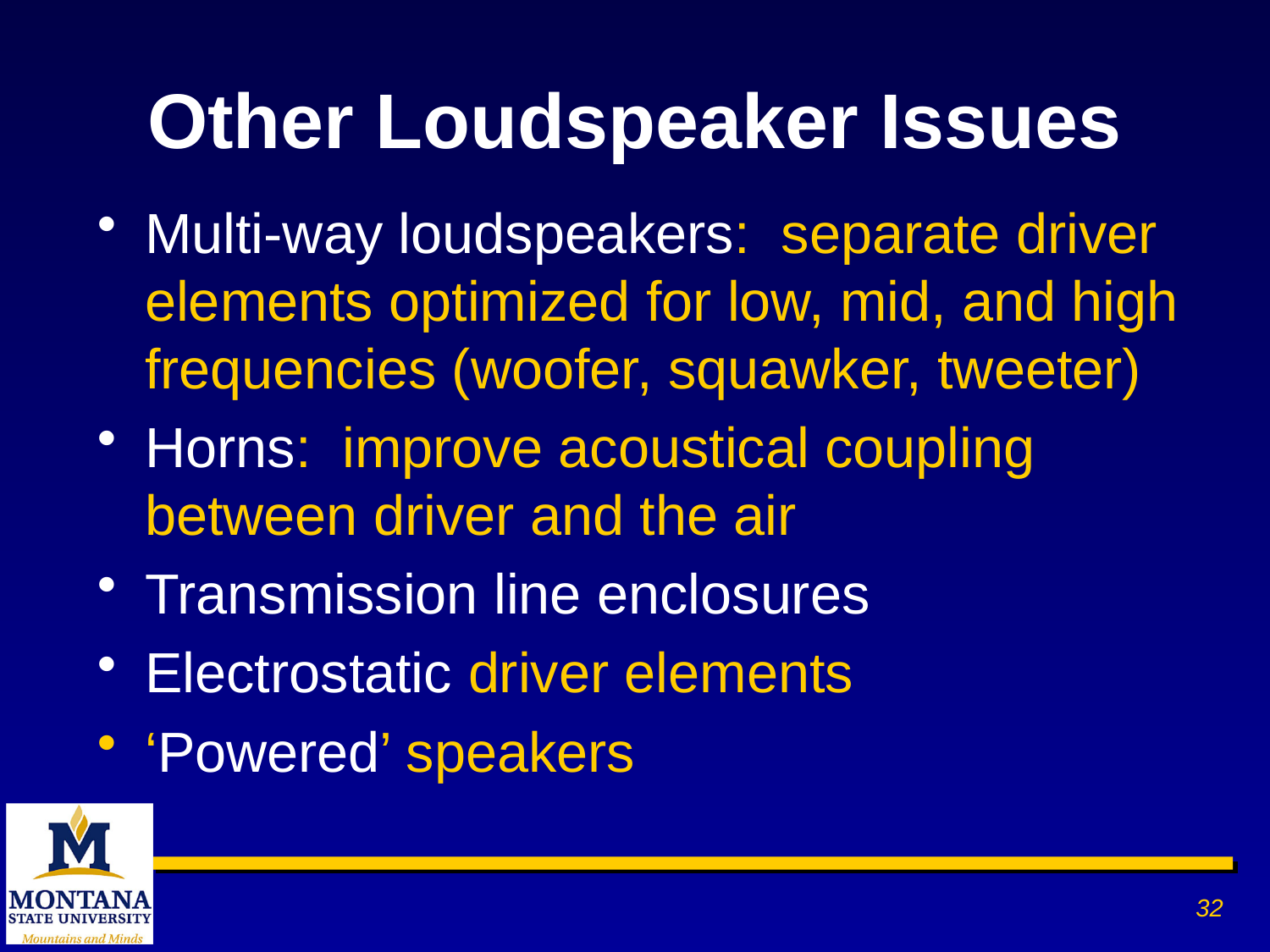

# Other Loudspeaker Issues
Multi-way loudspeakers:  separate driver elements optimized for low, mid, and high frequencies (woofer, squawker, tweeter)
Horns:  improve acoustical coupling between driver and the air
Transmission line enclosures
Electrostatic driver elements
‘Powered’ speakers
32